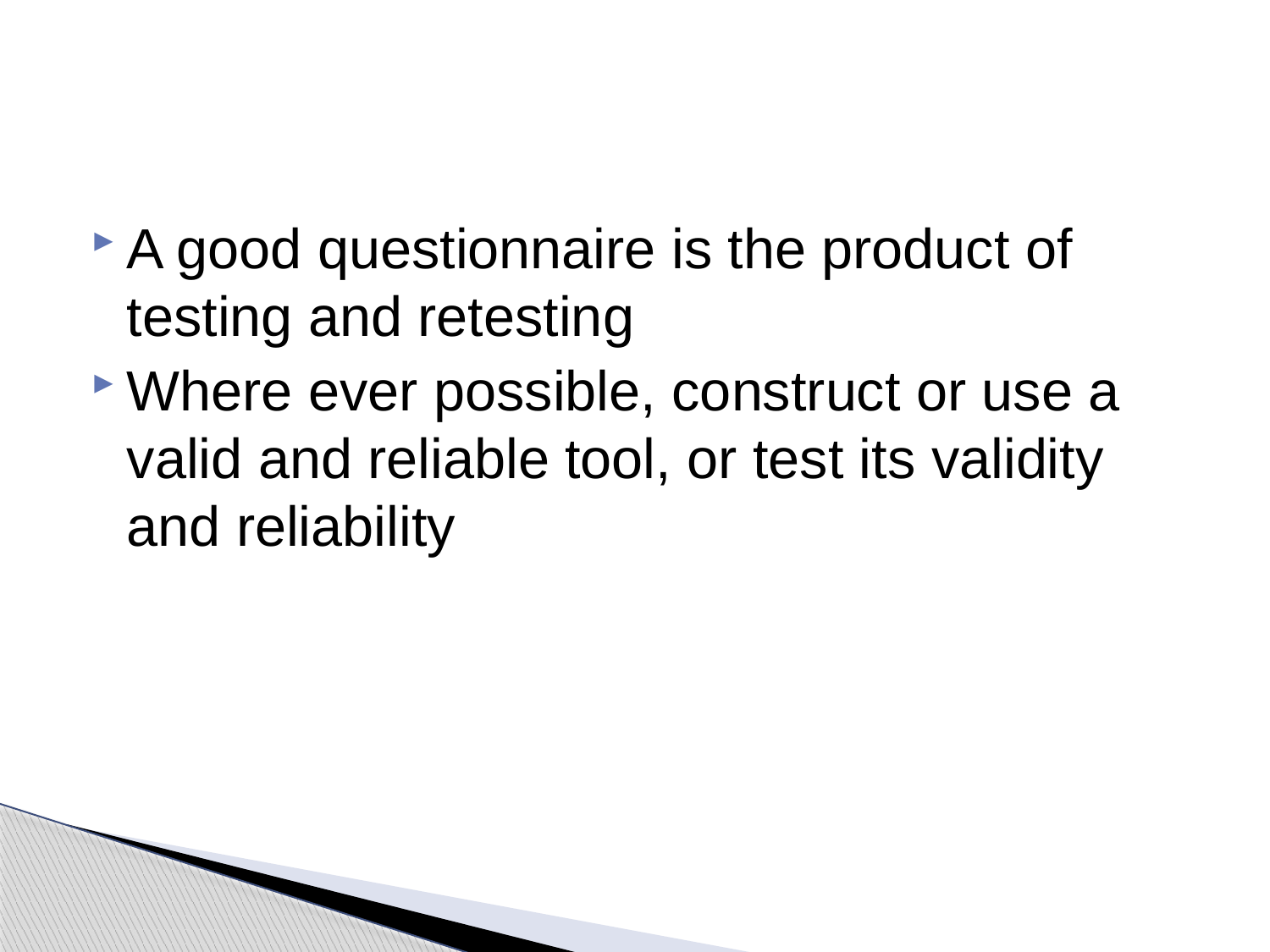

#
A good questionnaire is the product of testing and retesting
Where ever possible, construct or use a valid and reliable tool, or test its validity and reliability